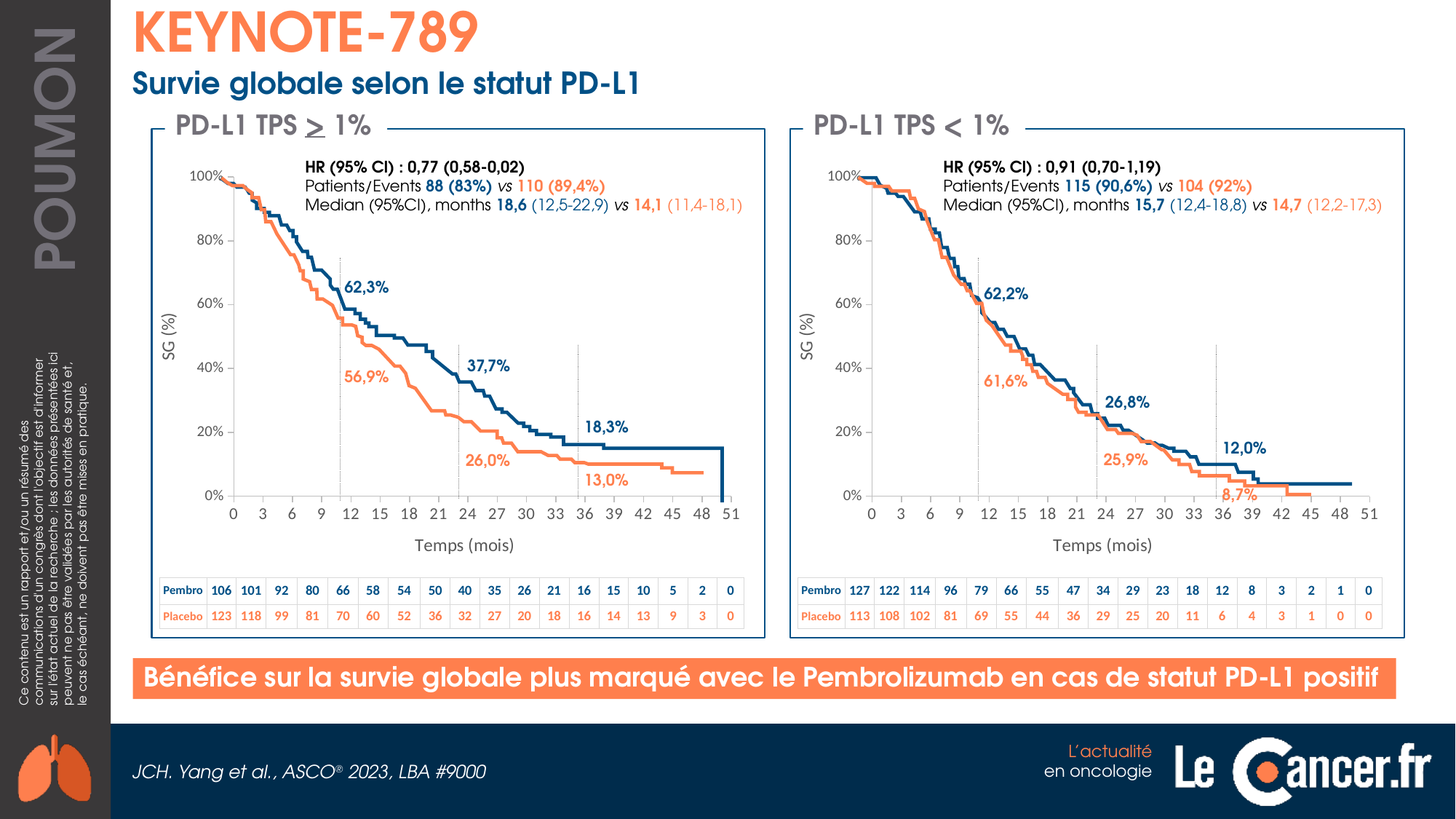

KEYNOTE-789
Survie globale selon le statut PD-L1
PD-L1 TPS > 1%
PD-L1 TPS < 1%

HR (95% Cl) : 0,77 (0,58-0,02)
Patients/Events 88 (83%) vs 110 (89,4%)
Median (95%CI), months 18,6 (12,5-22,9) vs 14,1 (11,4-18,1)
HR (95% Cl) : 0,91 (0,70-1,19)
Patients/Events 115 (90,6%) vs 104 (92%)
Median (95%CI), months 15,7 (12,4-18,8) vs 14,7 (12,2-17,3)

### Chart

| Category | Y-Values |
|---|---|

### Chart

| Category | Y-Values |
|---|---|

62,3%
62,2%
37,7%
56,9%
61,6%
26,8%
18,3%
12,0%
25,9%
26,0%
13,0%
8,7%
| Pembro | 106 | 101 | 92 | 80 | 66 | 58 | 54 | 50 | 40 | 35 | 26 | 21 | 16 | 15 | 10 | 5 | 2 | 0 |
| --- | --- | --- | --- | --- | --- | --- | --- | --- | --- | --- | --- | --- | --- | --- | --- | --- | --- | --- |
| Placebo | 123 | 118 | 99 | 81 | 70 | 60 | 52 | 36 | 32 | 27 | 20 | 18 | 16 | 14 | 13 | 9 | 3 | 0 |
| Pembro | 127 | 122 | 114 | 96 | 79 | 66 | 55 | 47 | 34 | 29 | 23 | 18 | 12 | 8 | 3 | 2 | 1 | 0 |
| --- | --- | --- | --- | --- | --- | --- | --- | --- | --- | --- | --- | --- | --- | --- | --- | --- | --- | --- |
| Placebo | 113 | 108 | 102 | 81 | 69 | 55 | 44 | 36 | 29 | 25 | 20 | 11 | 6 | 4 | 3 | 1 | 0 | 0 |
Bénéfice sur la survie globale plus marqué avec le Pembrolizumab en cas de statut PD-L1 positif
JCH. Yang et al., ASCO® 2023, LBA #9000